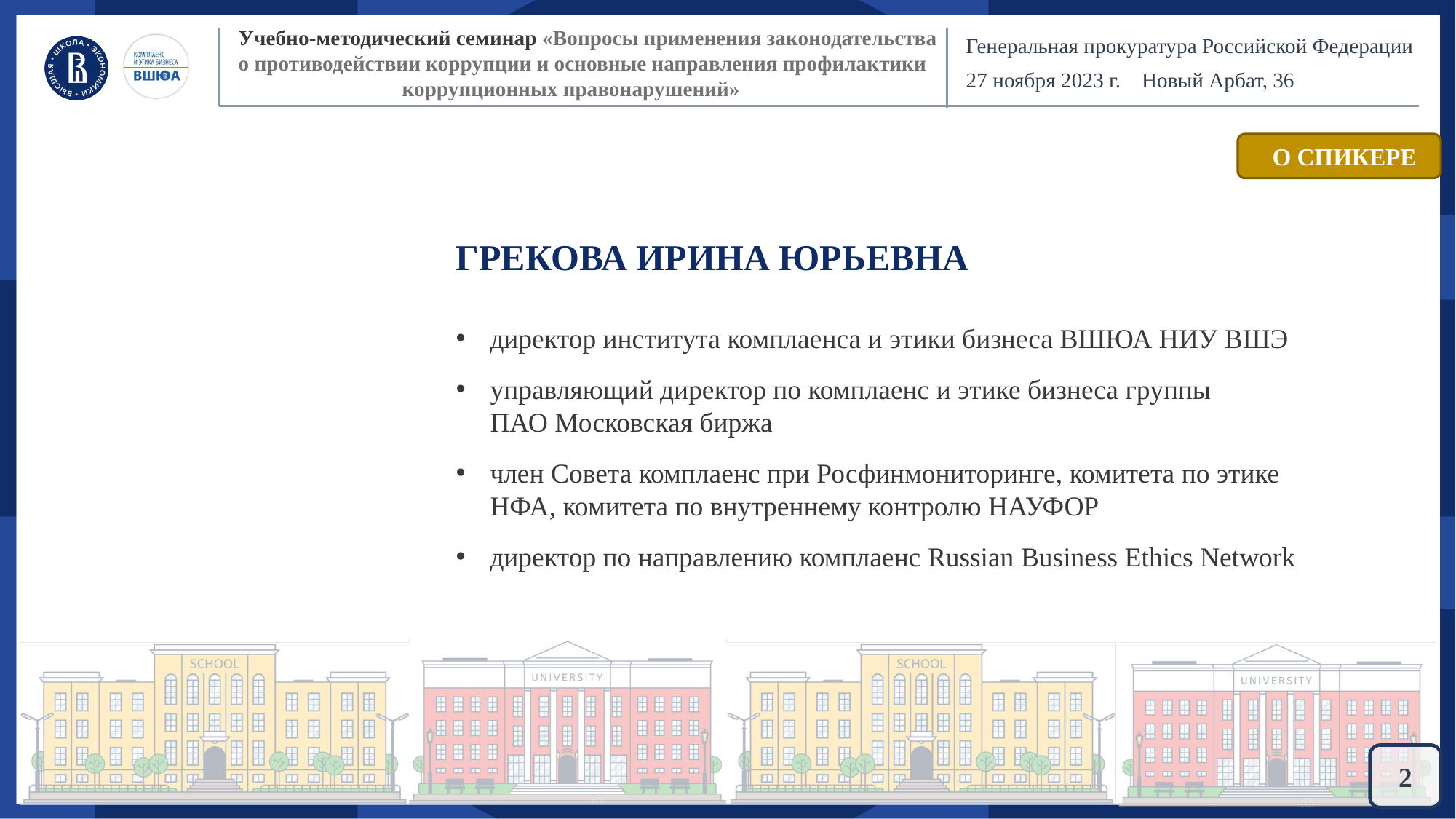

Учебно-методический семинар «Вопросы применения законодательства
о противодействии коррупции и основные направления профилактики                                   коррупционных правонарушений»
Генеральная прокуратура Российской Федерации
27 ноября 2023 г.    Новый Арбат, 36
О СПИКЕРЕ
ГРЕКОВА ИРИНА ЮРЬЕВНА

директор института комплаенса и этики бизнеса ВШЮА НИУ ВШЭ
управляющий директор по комплаенс и этике бизнеса группы
ПАО Московская биржа
член Совета комплаенс при Росфинмониторинге, комитета по этике НФА, комитета по внутреннему контролю НАУФОР
директор по направлению комплаенс Russian Business Ethics Network
2